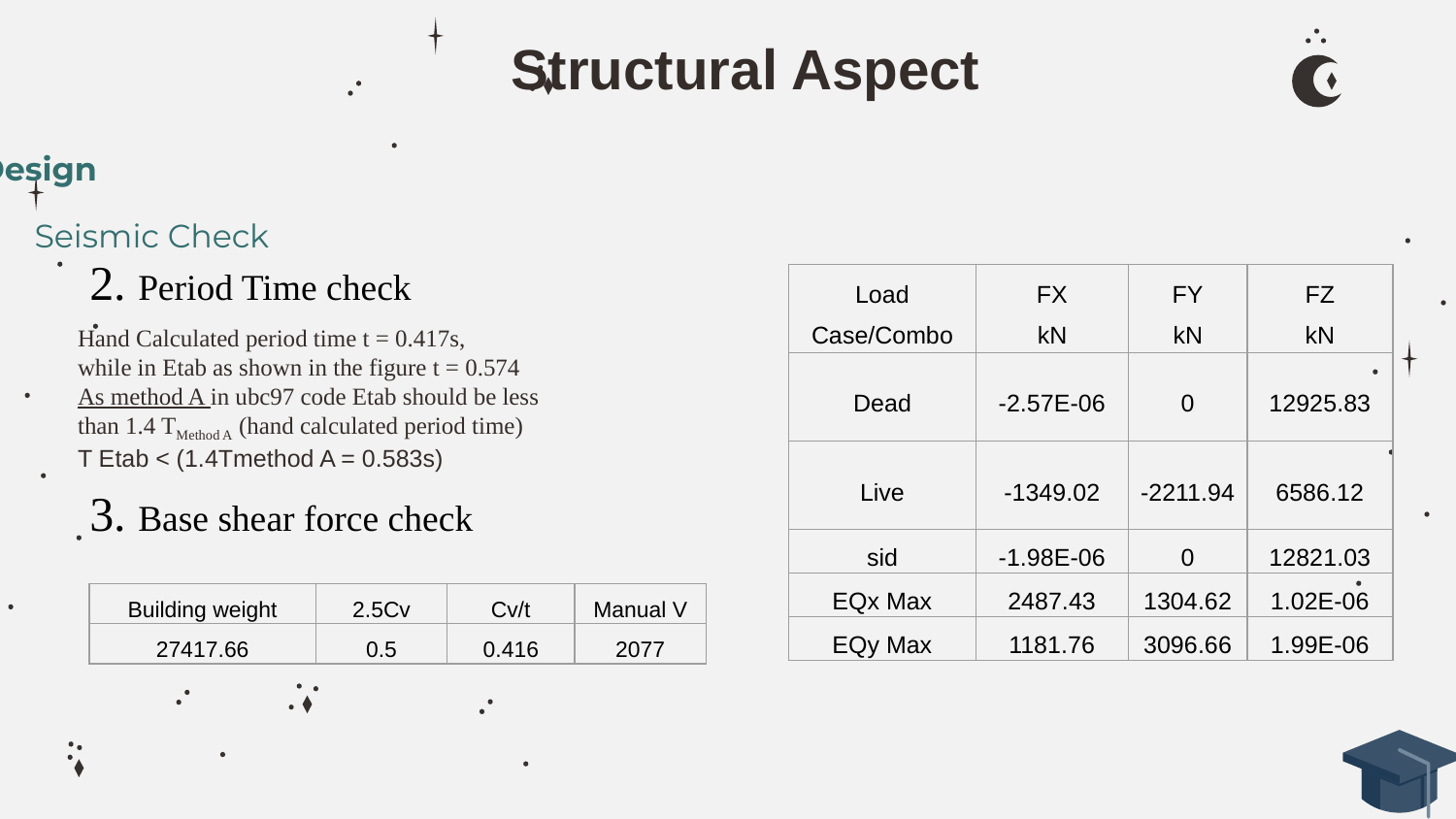

# Structural Aspect
Design
Seismic Check
 2. Period Time check

| Load Case/Combo | FX kN | FY kN | FZ kN |
| --- | --- | --- | --- |
| Dead | -2.57E-06 | 0 | 12925.83 |
| Live | -1349.02 | -2211.94 | 6586.12 |
| sid | -1.98E-06 | 0 | 12821.03 |
| EQx Max | 2487.43 | 1304.62 | 1.02E-06 |
| EQy Max | 1181.76 | 3096.66 | 1.99E-06 |
Hand Calculated period time t = 0.417s,
while in Etab as shown in the figure t = 0.574
As method A in ubc97 code Etab should be less than 1.4 TMethod A (hand calculated period time)
T Etab < (1.4Tmethod A = 0.583s)
 3. Base shear force check
| Building weight | 2.5Cv | Cv/t | Manual V |
| --- | --- | --- | --- |
| 27417.66 | 0.5 | 0.416 | 2077 |